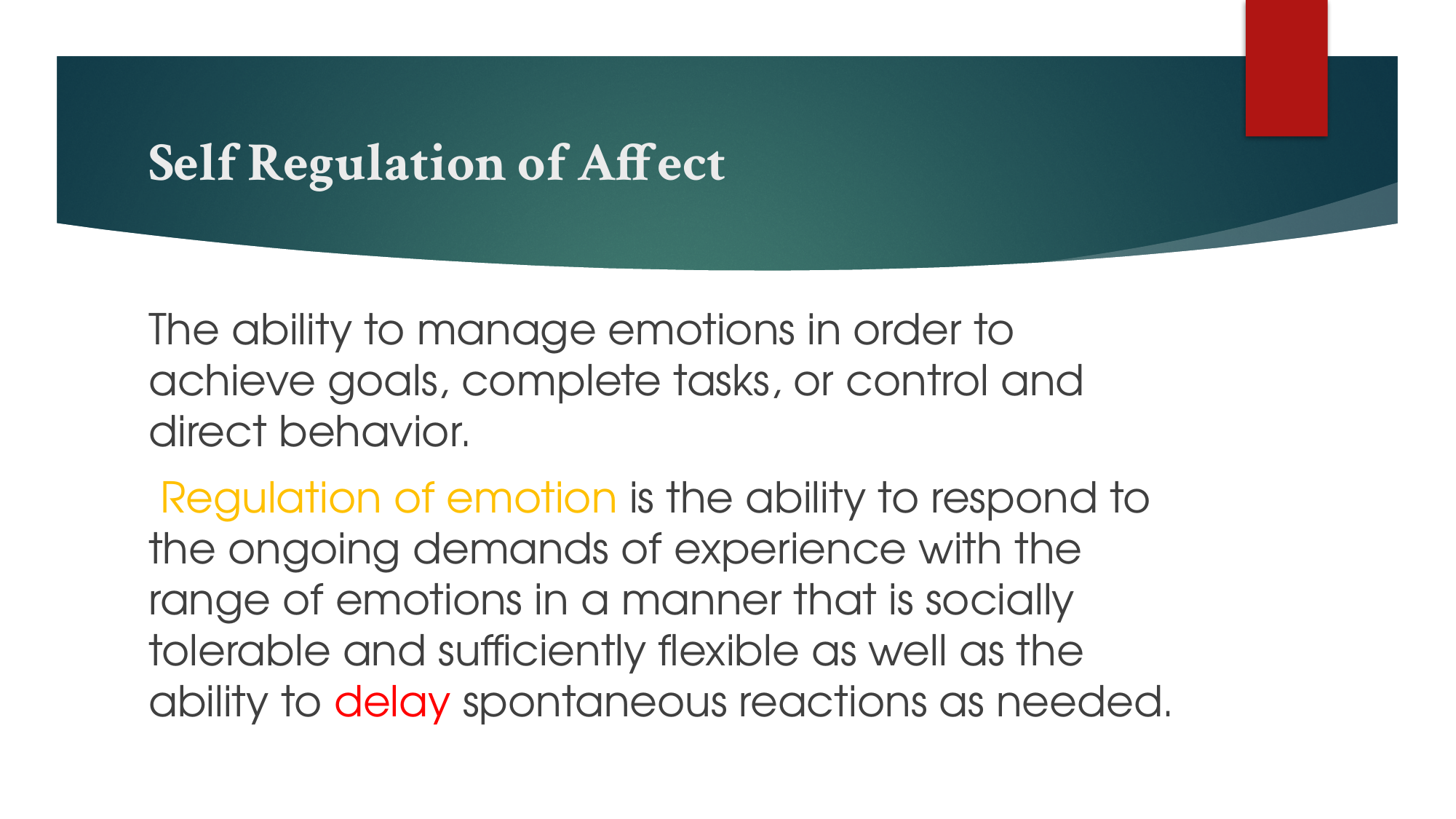

# Self Regulation of Affect
The ability to manage emotions in order to achieve goals, complete tasks, or control and direct behavior.
 Regulation of emotion is the ability to respond to the ongoing demands of experience with the range of emotions in a manner that is socially tolerable and sufficiently flexible as well as the ability to delay spontaneous reactions as needed.